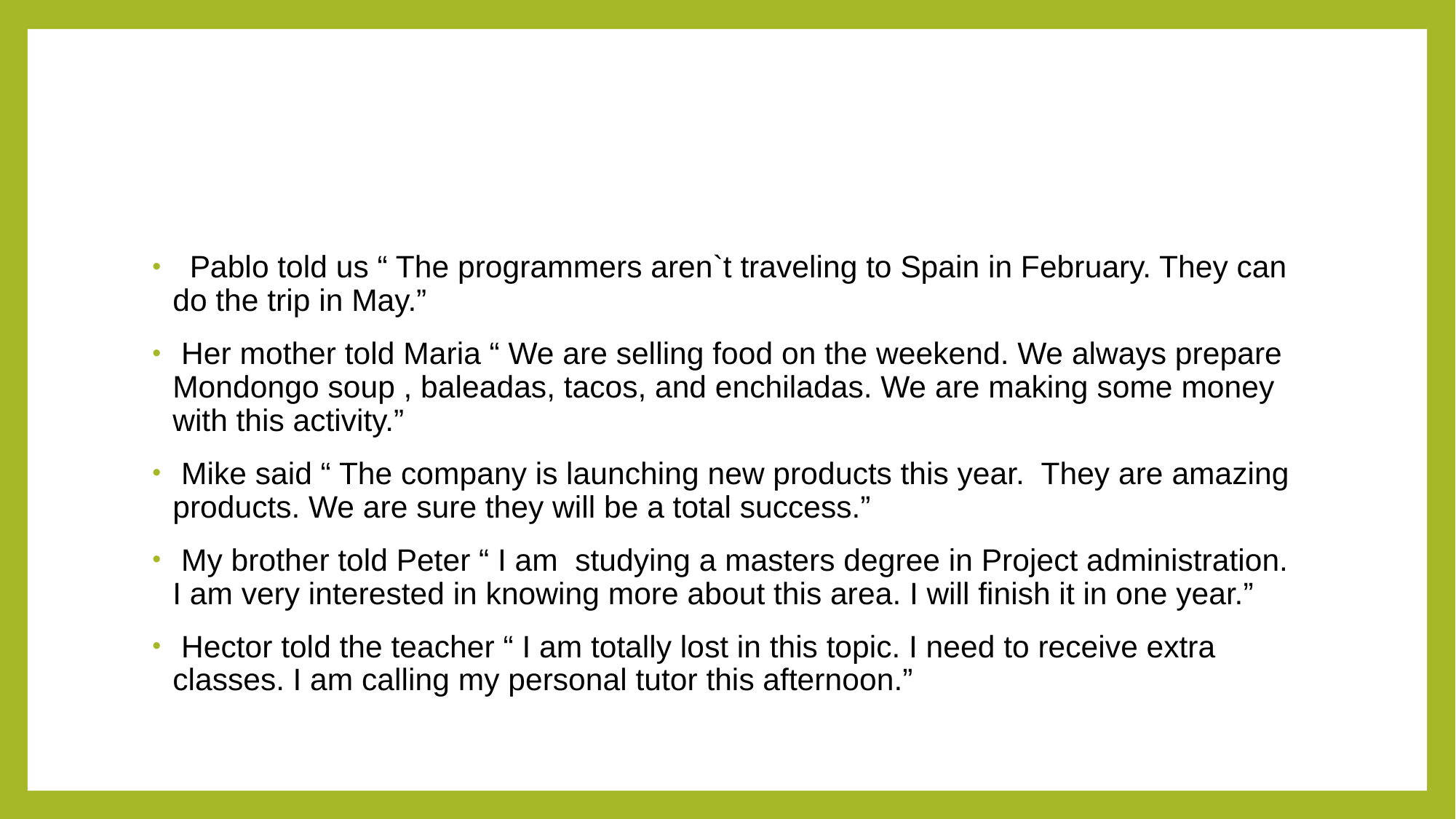

#
  Pablo told us “ The programmers aren`t traveling to Spain in February. They can do the trip in May.”
 Her mother told Maria “ We are selling food on the weekend. We always prepare Mondongo soup , baleadas, tacos, and enchiladas. We are making some money with this activity.”
 Mike said “ The company is launching new products this year.  They are amazing products. We are sure they will be a total success.”
 My brother told Peter “ I am  studying a masters degree in Project administration. I am very interested in knowing more about this area. I will finish it in one year.”
 Hector told the teacher “ I am totally lost in this topic. I need to receive extra classes. I am calling my personal tutor this afternoon.”